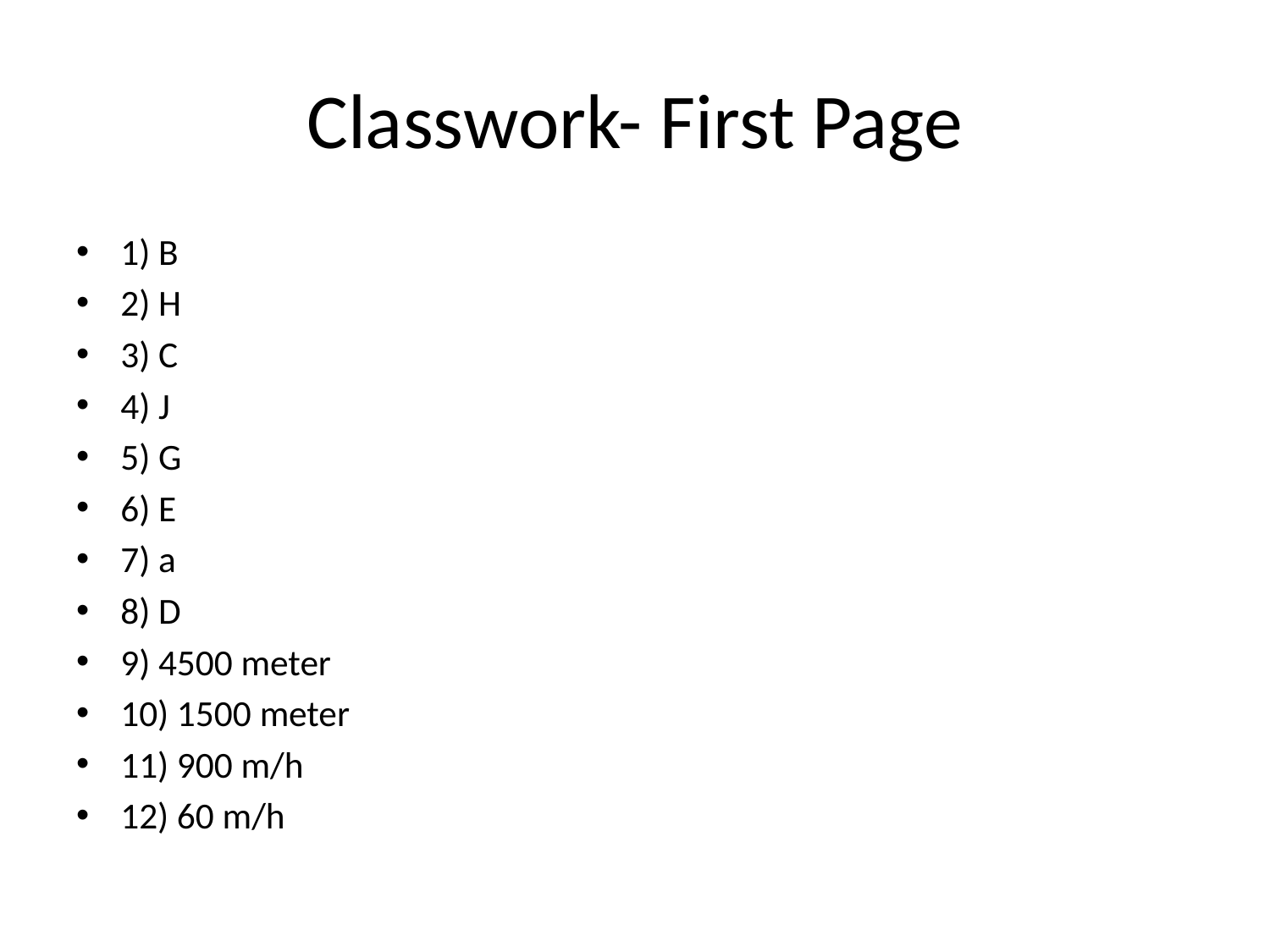

# Classwork- First Page
1) B
2) H
3) C
4) J
5) G
6) E
7) a
8) D
9) 4500 meter
10) 1500 meter
11) 900 m/h
12) 60 m/h